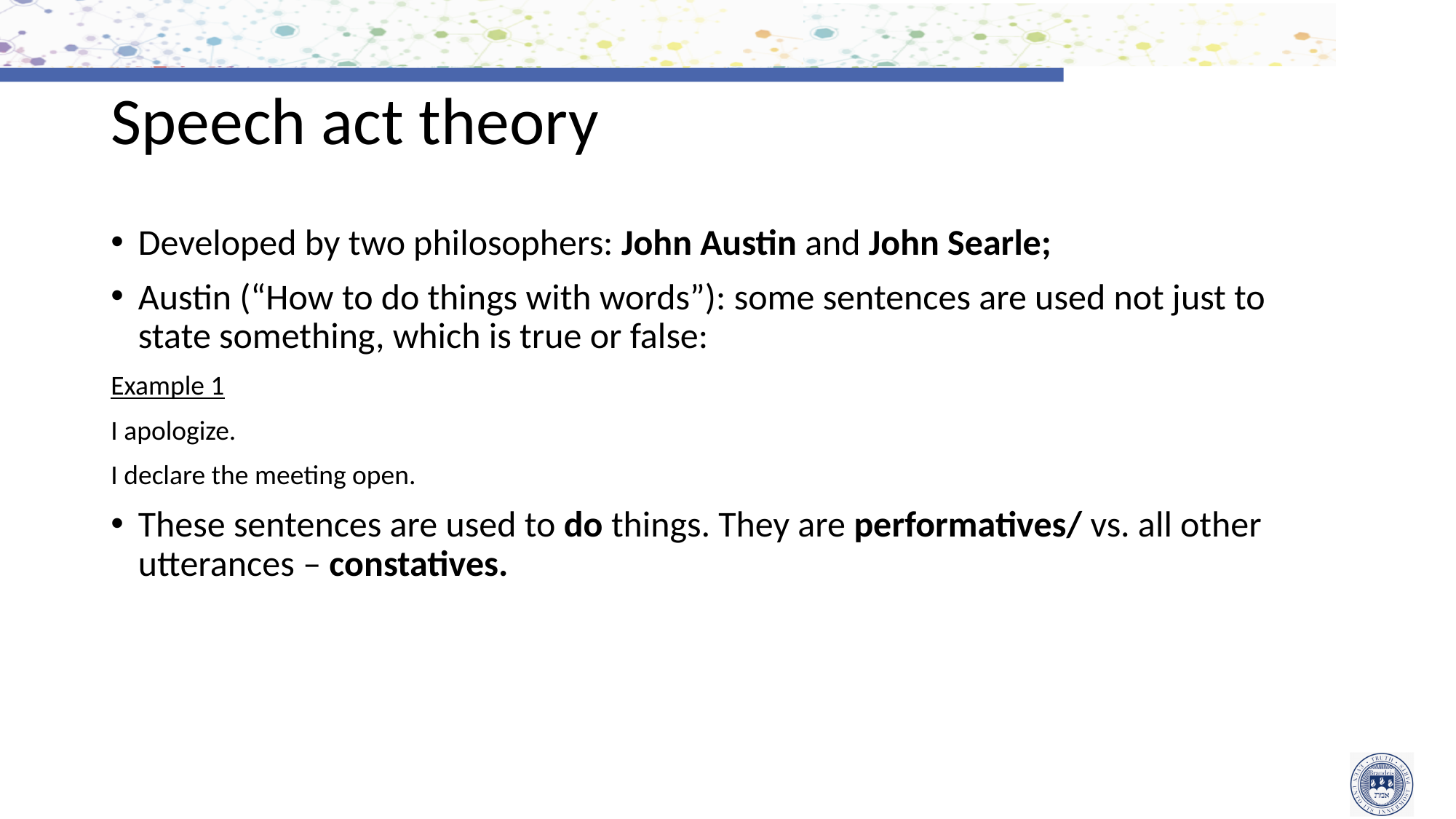

# Speech act theory
Developed by two philosophers: John Austin and John Searle;
Austin (“How to do things with words”): some sentences are used not just to state something, which is true or false:
Example 1
I apologize.
I declare the meeting open.
These sentences are used to do things. They are performatives/ vs. all other utterances – constatives.